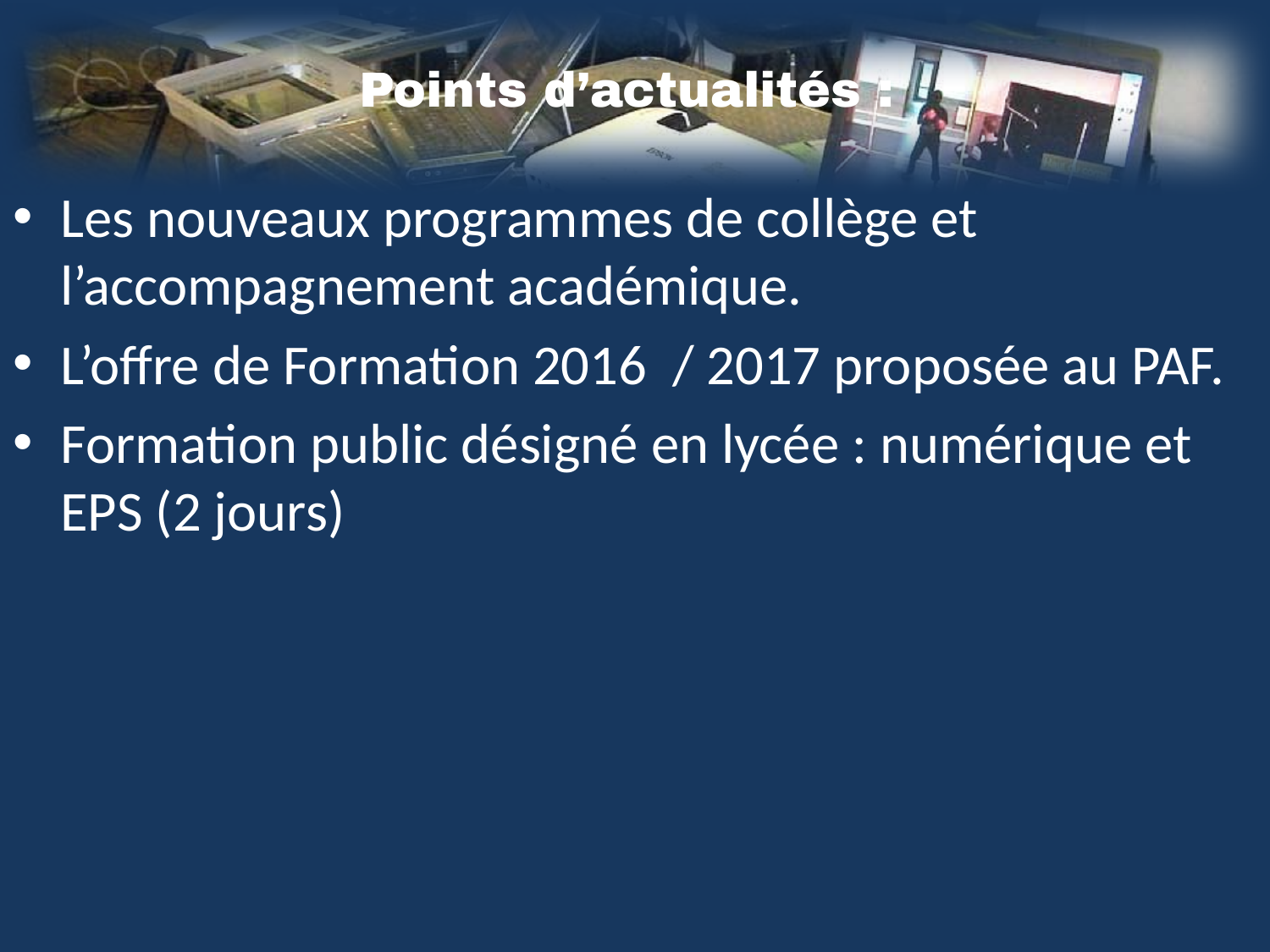

# Points d’actualités :
Les nouveaux programmes de collège et l’accompagnement académique.
L’offre de Formation 2016  / 2017 proposée au PAF.
Formation public désigné en lycée : numérique et EPS (2 jours)